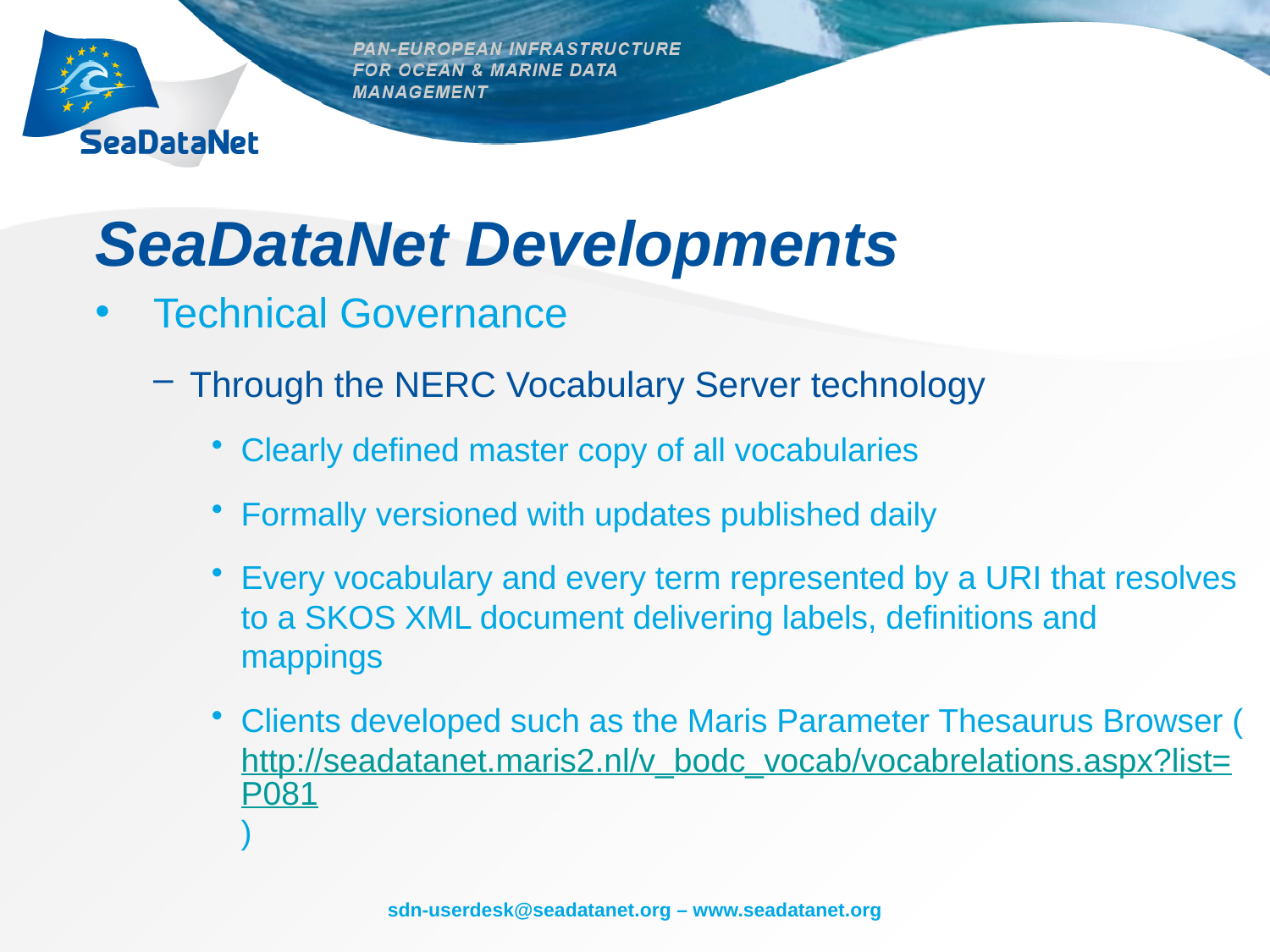

# SeaDataNet Developments
Technical Governance
Through the NERC Vocabulary Server technology
Clearly defined master copy of all vocabularies
Formally versioned with updates published daily
Every vocabulary and every term represented by a URI that resolves to a SKOS XML document delivering labels, definitions and mappings
Clients developed such as the Maris Parameter Thesaurus Browser (http://seadatanet.maris2.nl/v_bodc_vocab/vocabrelations.aspx?list=P081)